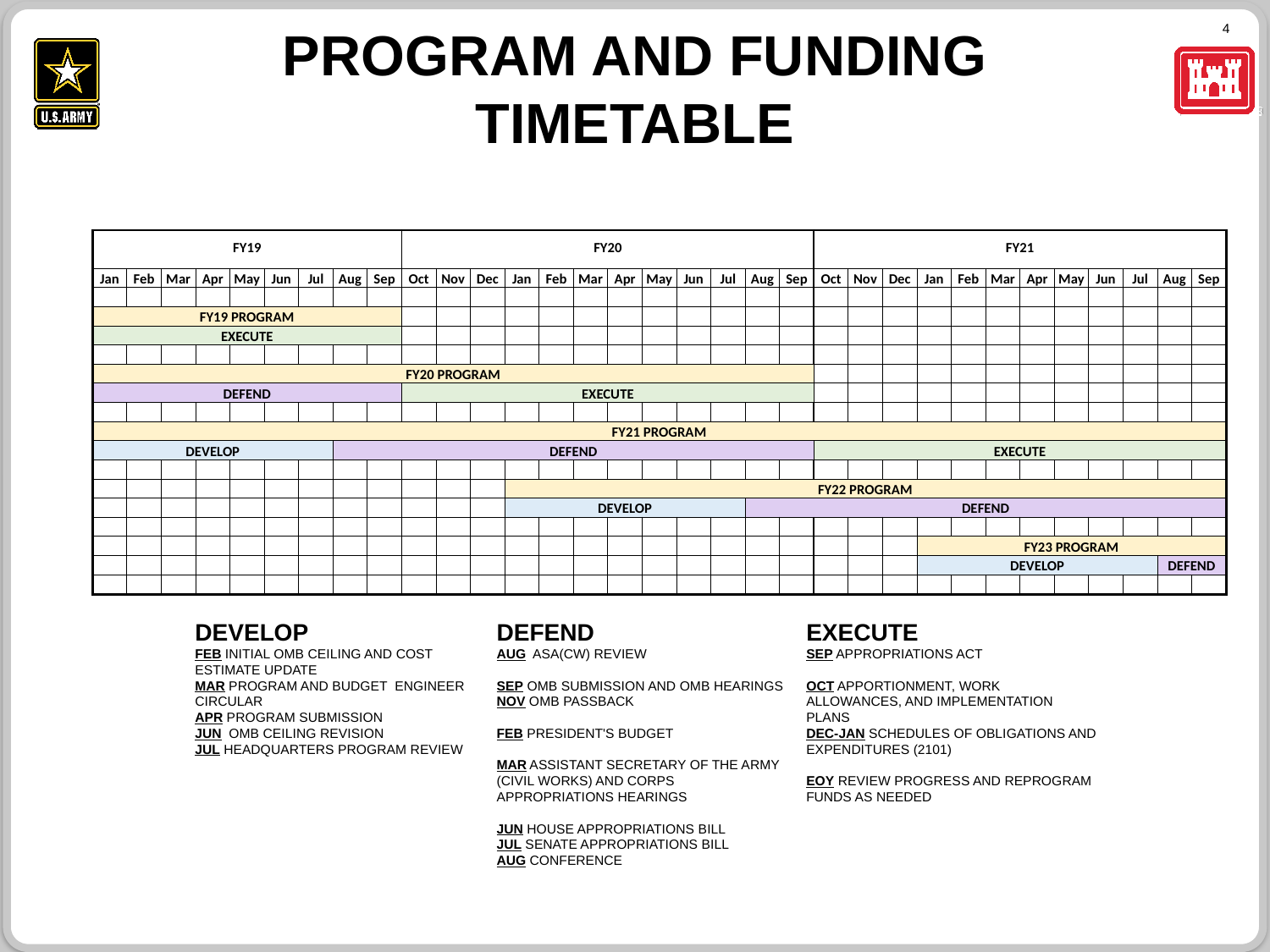

# Program and Funding Timetable
4
| FY19 |  |  |  |  |  |  |  |  | FY20 |  |  |  |  |  |  |  |  |  |  |  | FY21 |  |  |  |  |  |  |  |  |  |  |  |
| --- | --- | --- | --- | --- | --- | --- | --- | --- | --- | --- | --- | --- | --- | --- | --- | --- | --- | --- | --- | --- | --- | --- | --- | --- | --- | --- | --- | --- | --- | --- | --- | --- |
| Jan | Feb | Mar | Apr | May | Jun | Jul | Aug | Sep | Oct | Nov | Dec | Jan | Feb | Mar | Apr | May | Jun | Jul | Aug | Sep | Oct | Nov | Dec | Jan | Feb | Mar | Apr | May | Jun | Jul | Aug | Sep |
|  |  |  |  |  |  |  |  |  |  |  |  |  |  |  |  |  |  |  |  |  |  |  |  |  |  |  |  |  |  |  |  |  |
| FY19 PROGRAM |  |  |  |  |  |  |  |  |  |  |  |  |  |  |  |  |  |  |  |  |  |  |  |  |  |  |  |  |  |  |  |  |
| EXECUTE |  |  |  |  |  |  |  |  |  |  |  |  |  |  |  |  |  |  |  |  |  |  |  |  |  |  |  |  |  |  |  |  |
|  |  |  |  |  |  |  |  |  |  |  |  |  |  |  |  |  |  |  |  |  |  |  |  |  |  |  |  |  |  |  |  |  |
| FY20 PROGRAM |  |  |  |  |  |  |  |  |  |  |  |  |  |  |  |  |  |  |  |  |  |  |  |  |  |  |  |  |  |  |  |  |
| DEFEND |  |  |  |  |  |  |  |  | EXECUTE |  |  |  |  |  |  |  |  |  |  |  |  |  |  |  |  |  |  |  |  |  |  |  |
|  |  |  |  |  |  |  |  |  |  |  |  |  |  |  |  |  |  |  |  |  |  |  |  |  |  |  |  |  |  |  |  |  |
| FY21 PROGRAM |  |  |  |  |  |  |  |  |  |  |  |  |  |  |  |  |  |  |  |  |  |  |  |  |  |  |  |  |  |  |  |  |
| DEVELOP |  |  |  |  |  |  | DEFEND |  |  |  |  |  |  |  |  |  |  |  |  |  | EXECUTE |  |  |  |  |  |  |  |  |  |  |  |
|  |  |  |  |  |  |  |  |  |  |  |  |  |  |  |  |  |  |  |  |  |  |  |  |  |  |  |  |  |  |  |  |  |
|  |  |  |  |  |  |  |  |  |  |  |  | FY22 PROGRAM |  |  |  |  |  |  |  |  |  |  |  |  |  |  |  |  |  |  |  |  |
|  |  |  |  |  |  |  |  |  |  |  |  | DEVELOP |  |  |  |  |  |  | DEFEND |  |  |  |  |  |  |  |  |  |  |  |  |  |
|  |  |  |  |  |  |  |  |  |  |  |  |  |  |  |  |  |  |  |  |  |  |  |  |  |  |  |  |  |  |  |  |  |
|  |  |  |  |  |  |  |  |  |  |  |  |  |  |  |  |  |  |  |  |  |  |  |  | FY23 PROGRAM |  |  |  |  |  |  |  |  |
|  |  |  |  |  |  |  |  |  |  |  |  |  |  |  |  |  |  |  |  |  |  |  |  | DEVELOP |  |  |  |  |  |  | DEFEND |  |
|  |  |  |  |  |  |  |  |  |  |  |  |  |  |  |  |  |  |  |  |  |  |  |  |  |  |  |  |  |  |  |  |  |
EXECUTE
SEP APPROPRIATIONS ACT
OCT APPORTIONMENT, WORK ALLOWANCES, AND IMPLEMENTATION PLANS
DEC-JAN SCHEDULES OF OBLIGATIONS AND EXPENDITURES (2101)
EOY REVIEW PROGRESS AND REPROGRAM FUNDS AS NEEDED
DEVELOP
FEB INITIAL OMB CEILING AND COST ESTIMATE UPDATE
MAR PROGRAM AND BUDGET  ENGINEER CIRCULAR
APR PROGRAM SUBMISSION
JUN  OMB CEILING REVISION
JUL HEADQUARTERS PROGRAM REVIEW
DEFEND
AUG  ASA(CW) REVIEW
SEP OMB SUBMISSION AND OMB HEARINGS
NOV OMB PASSBACK
FEB PRESIDENT'S BUDGET
MAR ASSISTANT SECRETARY OF THE ARMY (CIVIL WORKS) AND CORPS APPROPRIATIONS HEARINGS
JUN HOUSE APPROPRIATIONS BILL
JUL SENATE APPROPRIATIONS BILL
AUG CONFERENCE